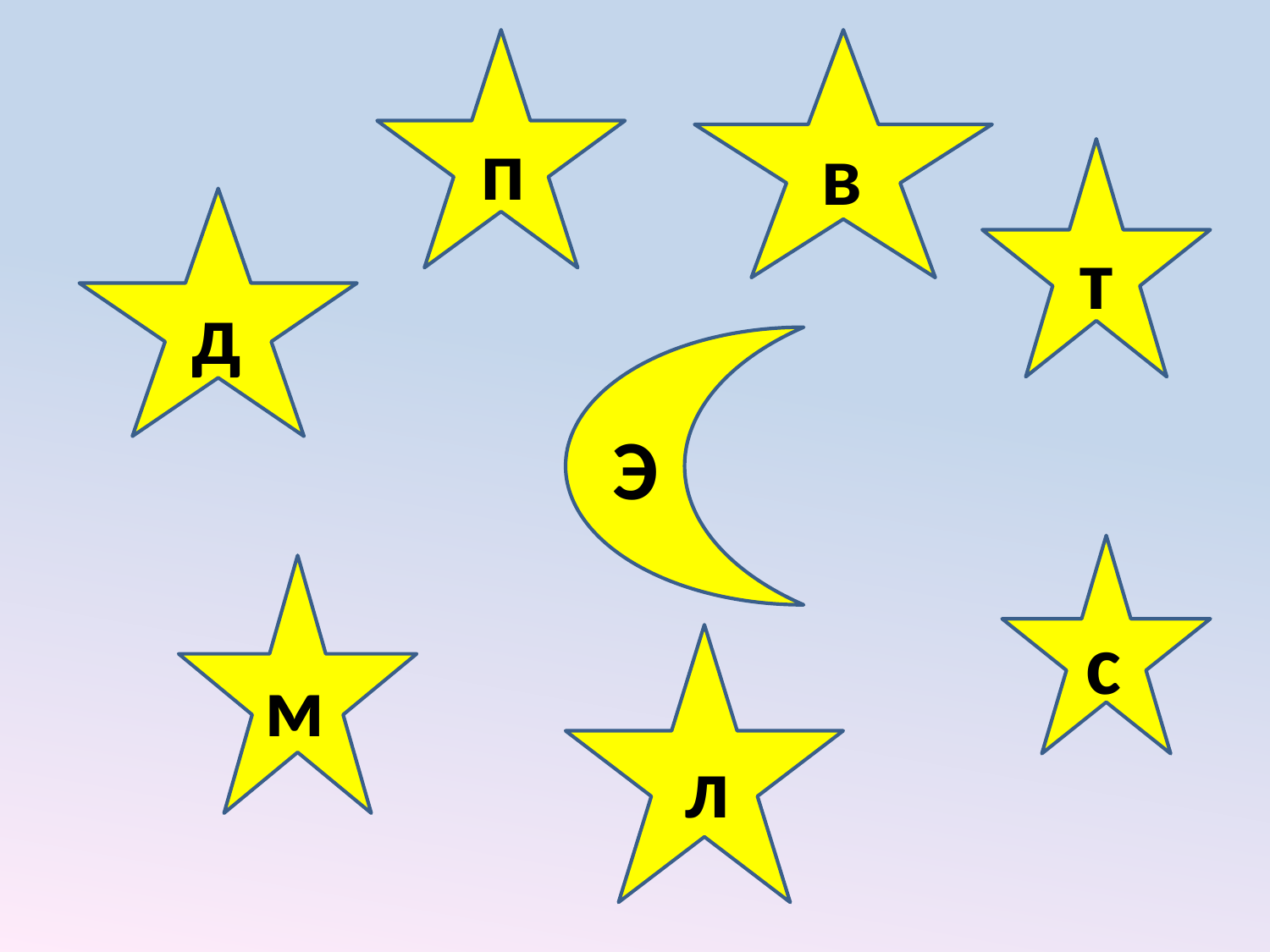

п
   в
  т
  д
Э
 с
м
   л